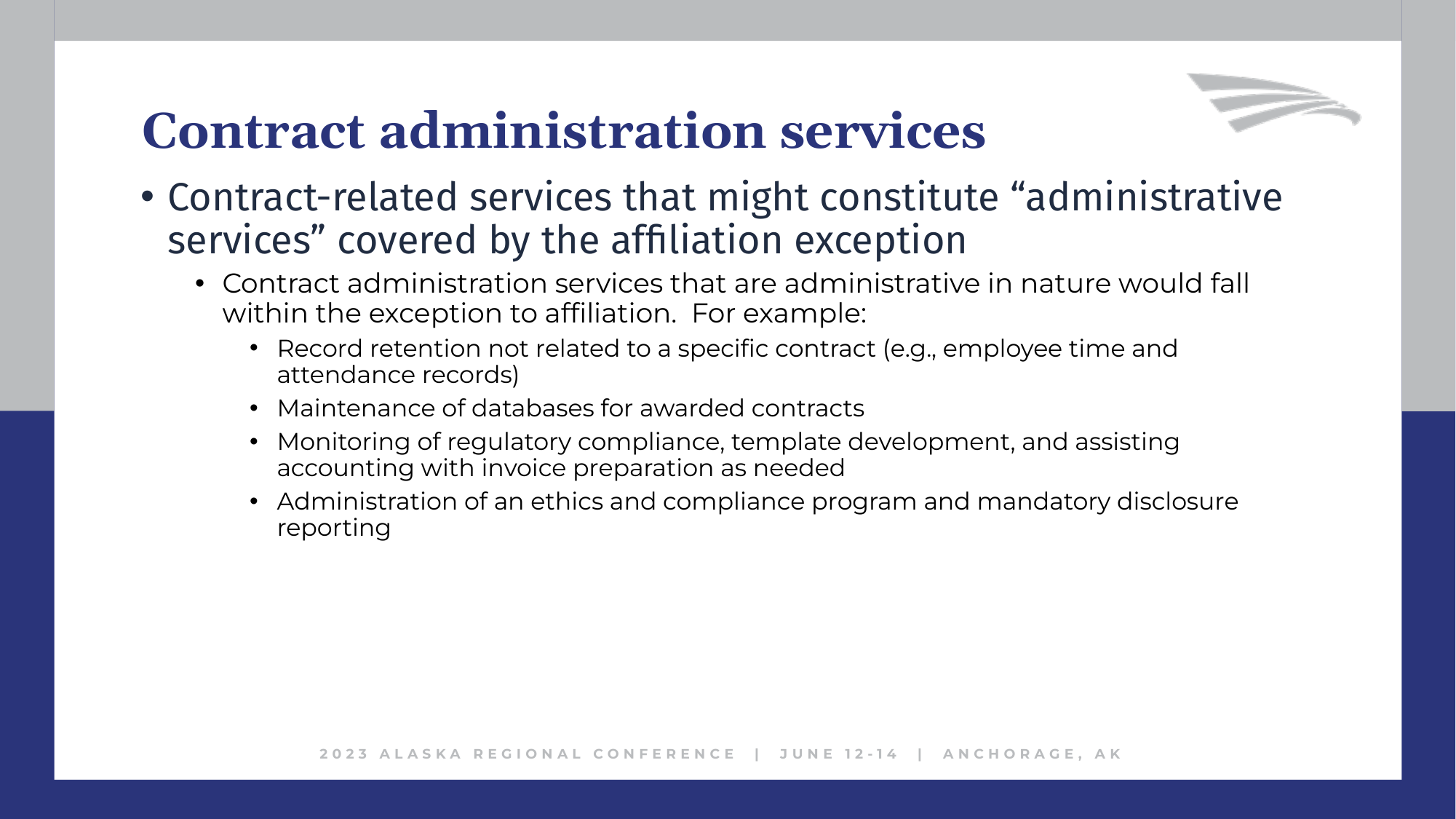

Contract administration services
Contract-related services that might constitute “administrative services” covered by the affiliation exception
Contract administration services that are administrative in nature would fall within the exception to affiliation.  For example:
Record retention not related to a specific contract (e.g., employee time and attendance records)
Maintenance of databases for awarded contracts
Monitoring of regulatory compliance, template development, and assisting accounting with invoice preparation as needed
Administration of an ethics and compliance program and mandatory disclosure reporting